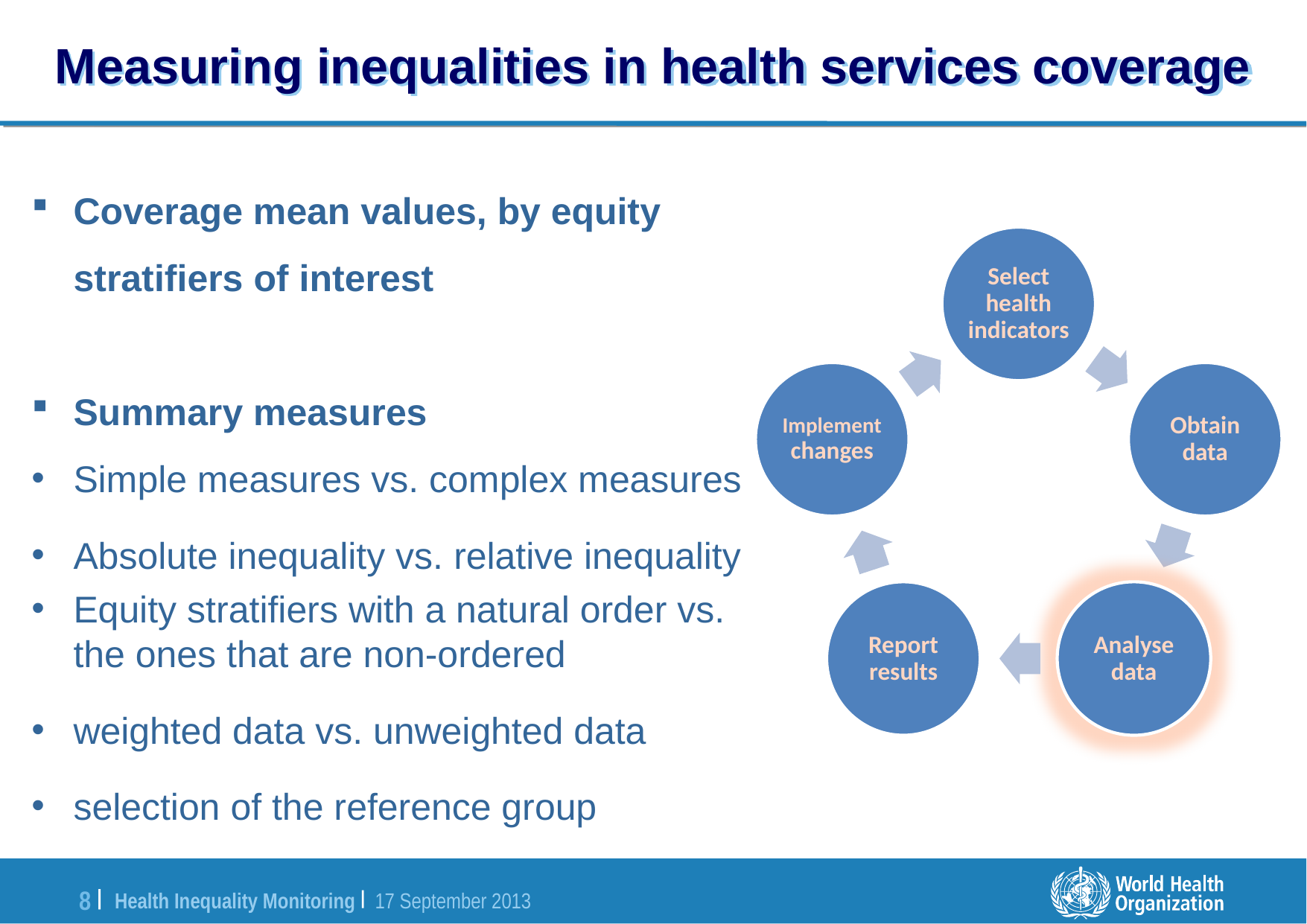

# Measuring inequalities in health services coverage
Coverage mean values, by equity stratifiers of interest

Summary measures
Simple measures vs. complex measures
Absolute inequality vs. relative inequality
Equity stratifiers with a natural order vs. the ones that are non-ordered
weighted data vs. unweighted data
selection of the reference group
Select health indicators

Obtain data

Analyse data

Report results

Implement changes